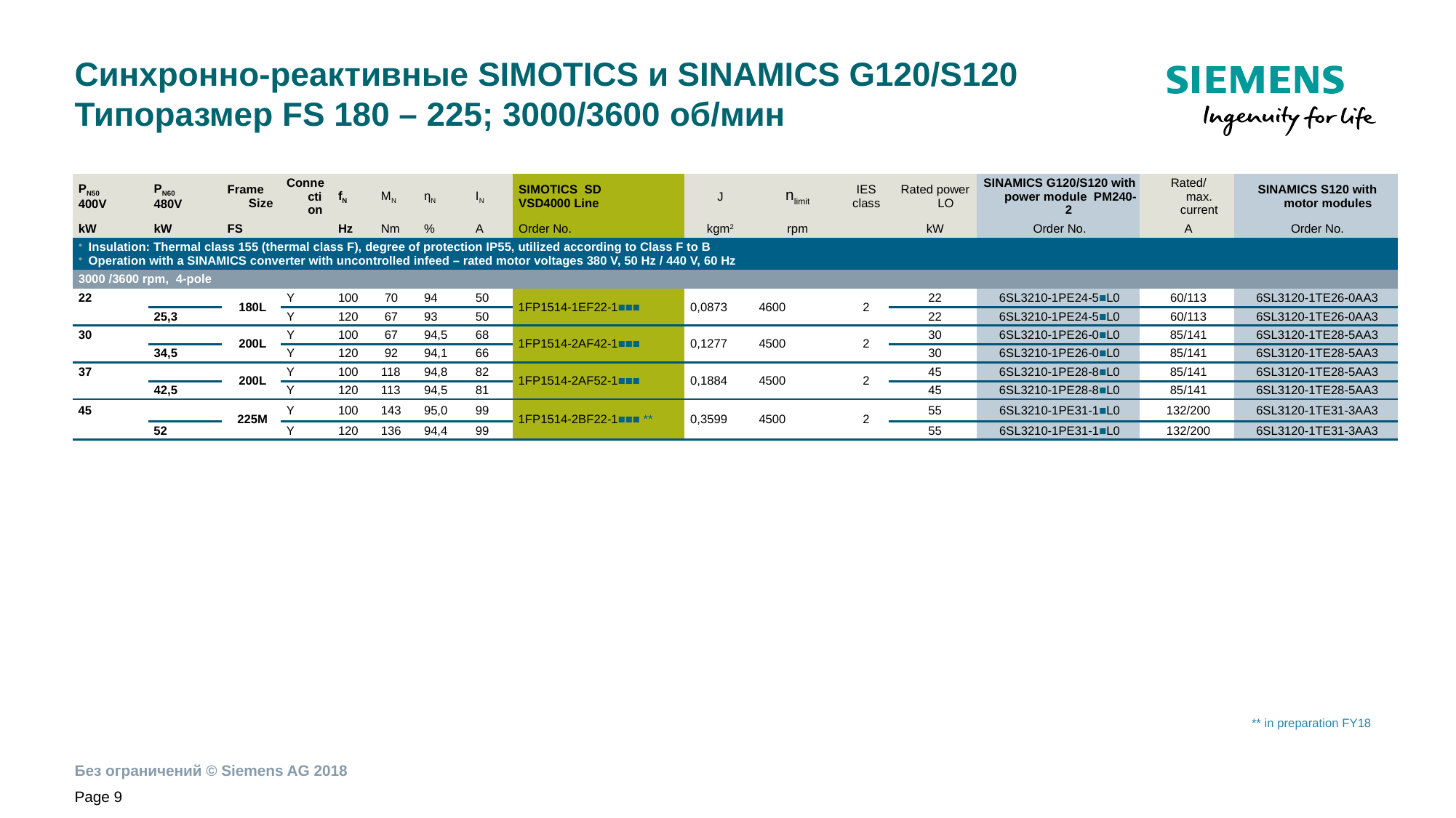

# Синхронно-реактивные SIMOTICS и SINAMICS G120/S120 Типоразмер FS 180 – 225; 3000/3600 об/мин
| PN50 400V | PN60 480V | Frame Size | Connection | fN | MN | ηN | IN | SIMOTICS SD VSD4000 Line | J | nlimit | IES class | Rated power LO | SINAMICS G120/S120 with power module PM240-2 | Rated/ max. current | SINAMICS S120 with motor modules |
| --- | --- | --- | --- | --- | --- | --- | --- | --- | --- | --- | --- | --- | --- | --- | --- |
| kW | kW | FS |  | Hz | Nm | % | A | Order No. | kgm2 | rpm |  | kW | Order No. | A | Order No. |
| Insulation: Thermal class 155 (thermal class F), degree of protection IP55, utilized according to Class F to B Operation with a SINAMICS converter with uncontrolled infeed – rated motor voltages 380 V, 50 Hz / 440 V, 60 Hz |  |  |  |  |  |  |  |  |  |  |  |  |  |  |  |
| 3000 /3600 rpm, 4-pole |  |  |  |  |  |  |  |  |  |  |  |  |  |  |  |
| 22 |  | 180L | Y | 100 | 70 | 94 | 50 | 1FP1514-1EF22-1■■■ | 0,0873 | 4600 | 2 | 22 | 6SL3210-1PE24-5■L0 | 60/113 | 6SL3120-1TE26-0AA3 |
|  | 25,3 |  | Y | 120 | 67 | 93 | 50 |  |  |  |  | 22 | 6SL3210-1PE24-5■L0 | 60/113 | 6SL3120-1TE26-0AA3 |
| 30 |  | 200L | Y | 100 | 67 | 94,5 | 68 | 1FP1514-2AF42-1■■■ | 0,1277 | 4500 | 2 | 30 | 6SL3210-1PE26-0■L0 | 85/141 | 6SL3120-1TE28-5AA3 |
|  | 34,5 |  | Y | 120 | 92 | 94,1 | 66 |  |  |  |  | 30 | 6SL3210-1PE26-0■L0 | 85/141 | 6SL3120-1TE28-5AA3 |
| 37 |  | 200L | Y | 100 | 118 | 94,8 | 82 | 1FP1514-2AF52-1■■■ | 0,1884 | 4500 | 2 | 45 | 6SL3210-1PE28-8■L0 | 85/141 | 6SL3120-1TE28-5AA3 |
|  | 42,5 |  | Y | 120 | 113 | 94,5 | 81 |  |  |  |  | 45 | 6SL3210-1PE28-8■L0 | 85/141 | 6SL3120-1TE28-5AA3 |
| 45 |  | 225M | Y | 100 | 143 | 95,0 | 99 | 1FP1514-2BF22-1■■■ \*\* | 0,3599 | 4500 | 2 | 55 | 6SL3210-1PE31-1■L0 | 132/200 | 6SL3120-1TE31-3AA3 |
|  | 52 |  | Y | 120 | 136 | 94,4 | 99 |  |  |  |  | 55 | 6SL3210-1PE31-1■L0 | 132/200 | 6SL3120-1TE31-3AA3 |
** in preparation FY18
Page 9